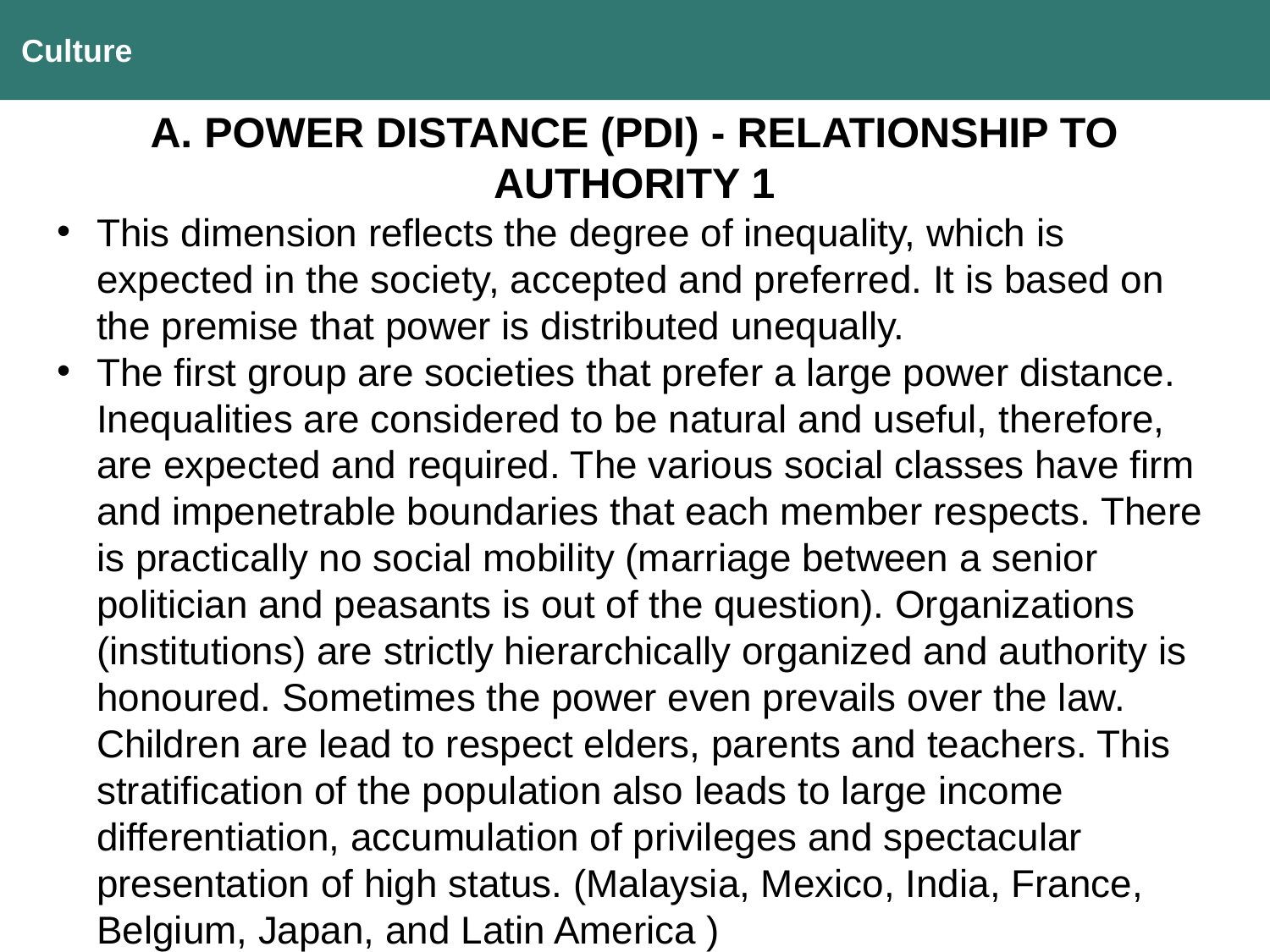

Culture
A. POWER DISTANCE (PDI) - RELATIONSHIP TO AUTHORITY 1
This dimension reflects the degree of inequality, which is expected in the society, accepted and preferred. It is based on the premise that power is distributed unequally.
The first group are societies that prefer a large power distance. Inequalities are considered to be natural and useful, therefore, are expected and required. The various social classes have firm and impenetrable boundaries that each member respects. There is practically no social mobility (marriage between a senior politician and peasants is out of the question). Organizations (institutions) are strictly hierarchically organized and authority is honoured. Sometimes the power even prevails over the law. Children are lead to respect elders, parents and teachers. This stratification of the population also leads to large income differentiation, accumulation of privileges and spectacular presentation of high status. (Malaysia, Mexico, India, France, Belgium, Japan, and Latin America )